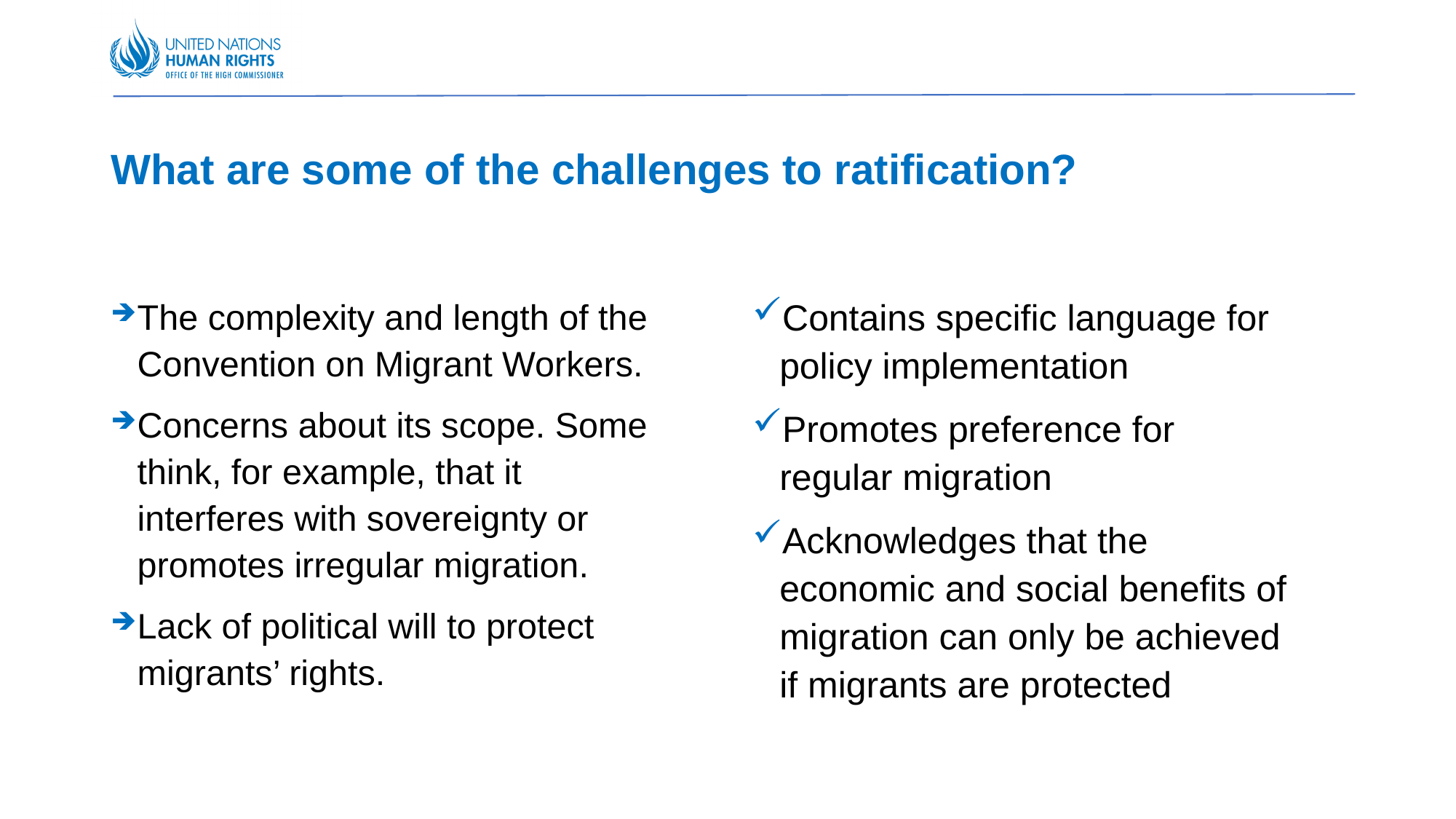

What are some of the challenges to ratification?
The complexity and length of the Convention on Migrant Workers.
Concerns about its scope. Some think, for example, that it interferes with sovereignty or promotes irregular migration.
Lack of political will to protect migrants’ rights.
Contains specific language for policy implementation
Promotes preference for regular migration
Acknowledges that the economic and social benefits of migration can only be achieved if migrants are protected